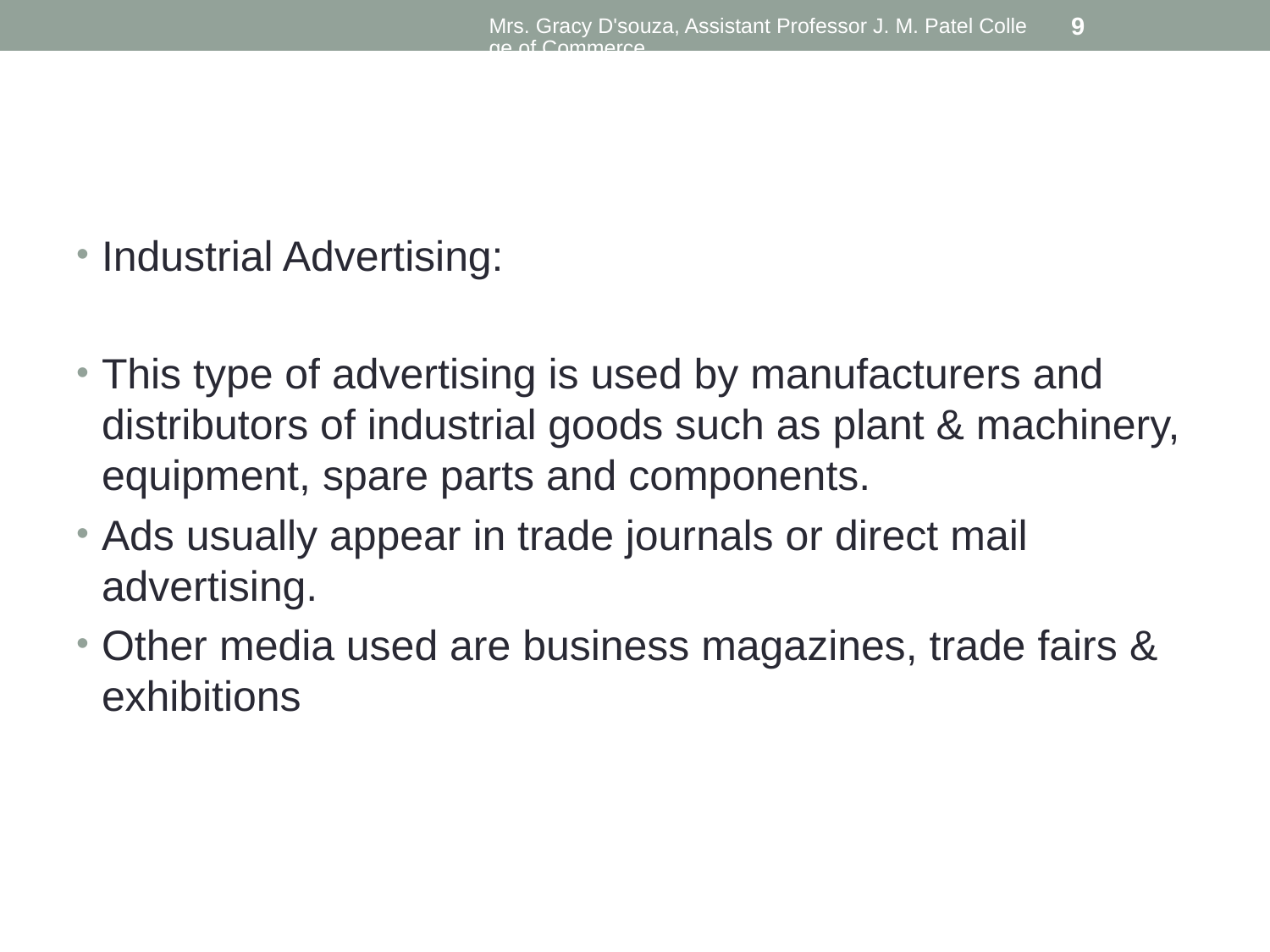

Mrs. Gracy D'souza, Assistant Professor J. M. Patel College of Commerce
9
#
Industrial Advertising:

This type of advertising is used by manufacturers and distributors of industrial goods such as plant & machinery, equipment, spare parts and components.
Ads usually appear in trade journals or direct mail advertising.
Other media used are business magazines, trade fairs & exhibitions